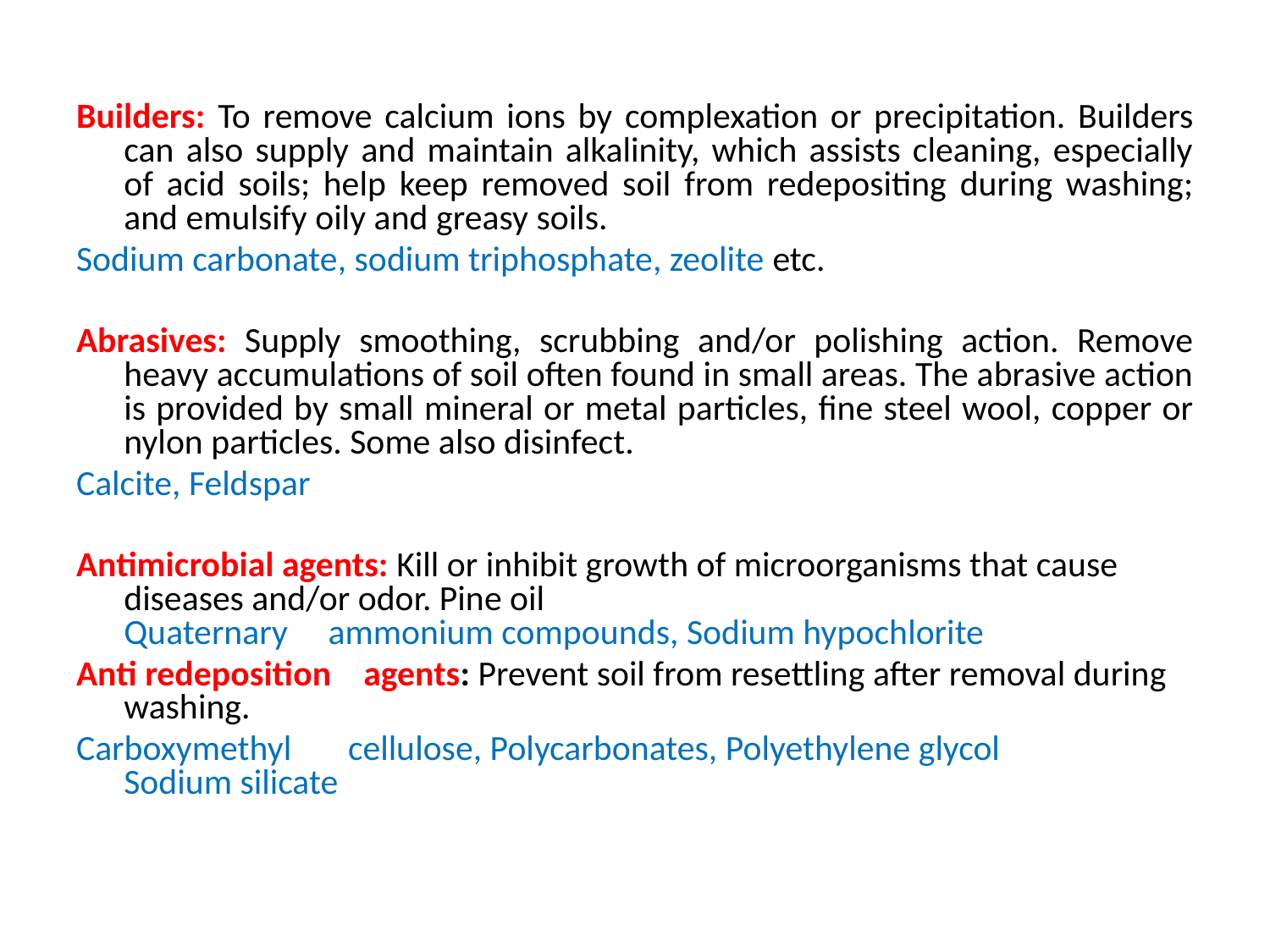

Builders: To remove calcium ions by complexation or precipitation. Builders can also supply and maintain alkalinity, which assists cleaning, especially of acid soils; help keep removed soil from redepositing during washing; and emulsify oily and greasy soils.
Sodium carbonate, sodium triphosphate, zeolite etc.

Abrasives: Supply smoothing, scrubbing and/or polishing action. Remove heavy accumulations of soil often found in small areas. The abrasive action is provided by small mineral or metal particles, fine steel wool, copper or nylon particles. Some also disinfect.
Calcite, Feldspar

Antimicrobial agents: Kill or inhibit growth of microorganisms that cause diseases and/or odor. Pine oil
Quaternary     ammonium compounds, Sodium hypochlorite
Anti redeposition    agents: Prevent soil from resettling after removal during washing.
Carboxymethyl       cellulose, Polycarbonates, Polyethylene glycol
Sodium silicate